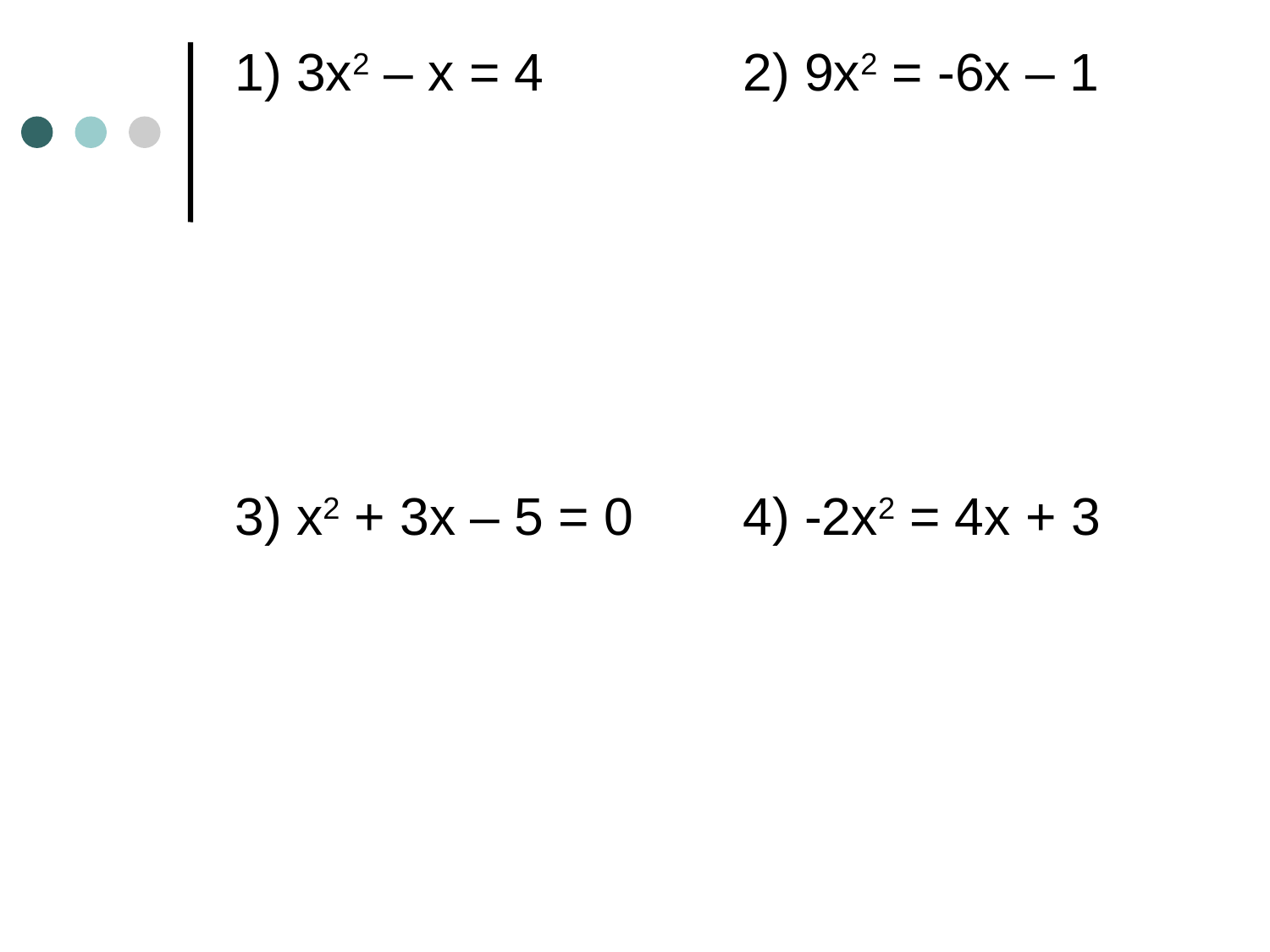

1) 3x2 – x = 4		2) 9x2 = -6x – 1

3) x2 + 3x – 5 = 0	4) -2x2 = 4x + 3